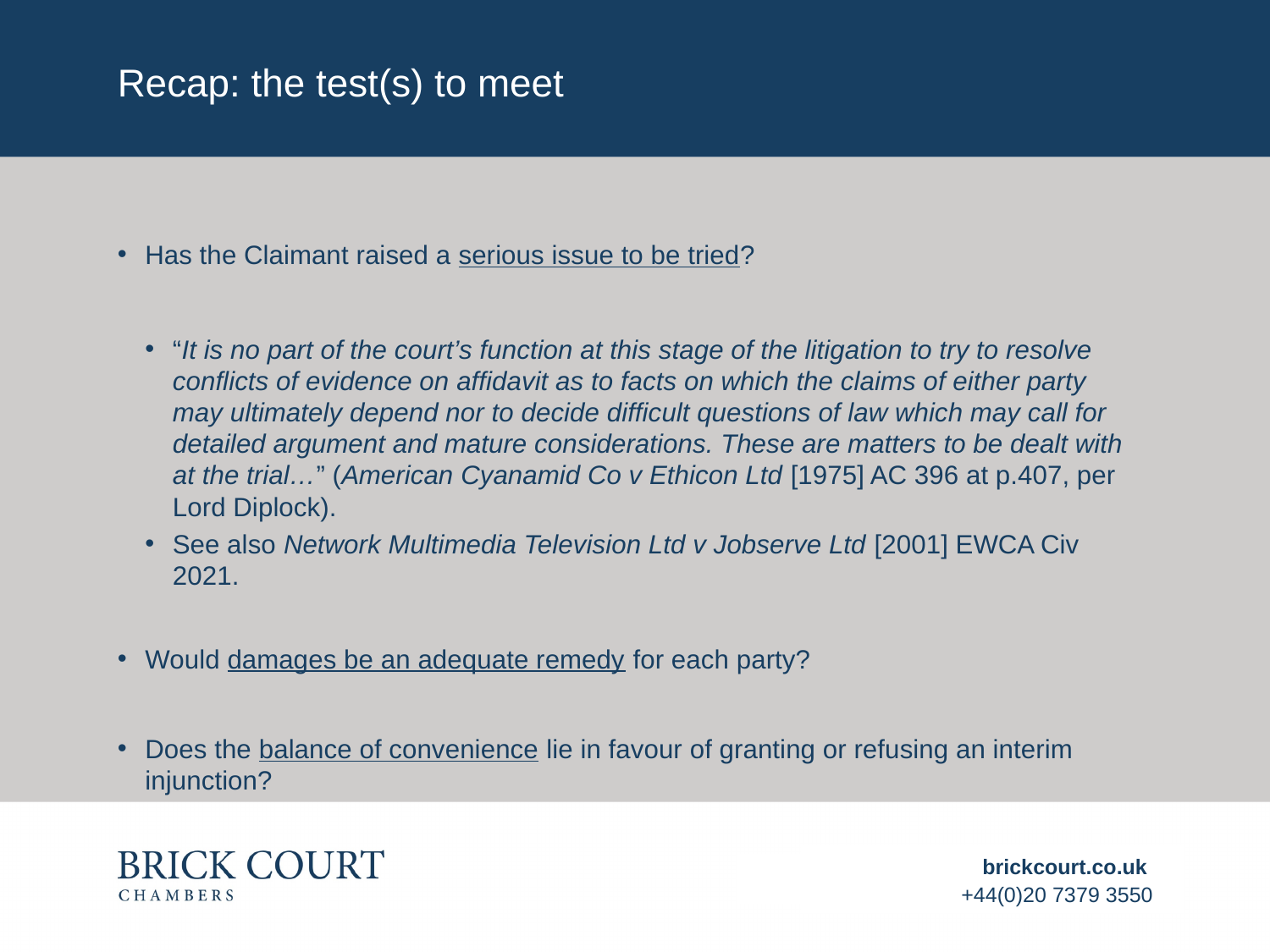

# Recap: the test(s) to meet
Has the Claimant raised a serious issue to be tried?

“It is no part of the court’s function at this stage of the litigation to try to resolve conflicts of evidence on affidavit as to facts on which the claims of either party may ultimately depend nor to decide difficult questions of law which may call for detailed argument and mature considerations. These are matters to be dealt with at the trial…” (American Cyanamid Co v Ethicon Ltd [1975] AC 396 at p.407, per Lord Diplock).
See also Network Multimedia Television Ltd v Jobserve Ltd [2001] EWCA Civ 2021.

Would damages be an adequate remedy for each party?

Does the balance of convenience lie in favour of granting or refusing an interim injunction?
brickcourt.co.uk
+44(0)20 7379 3550